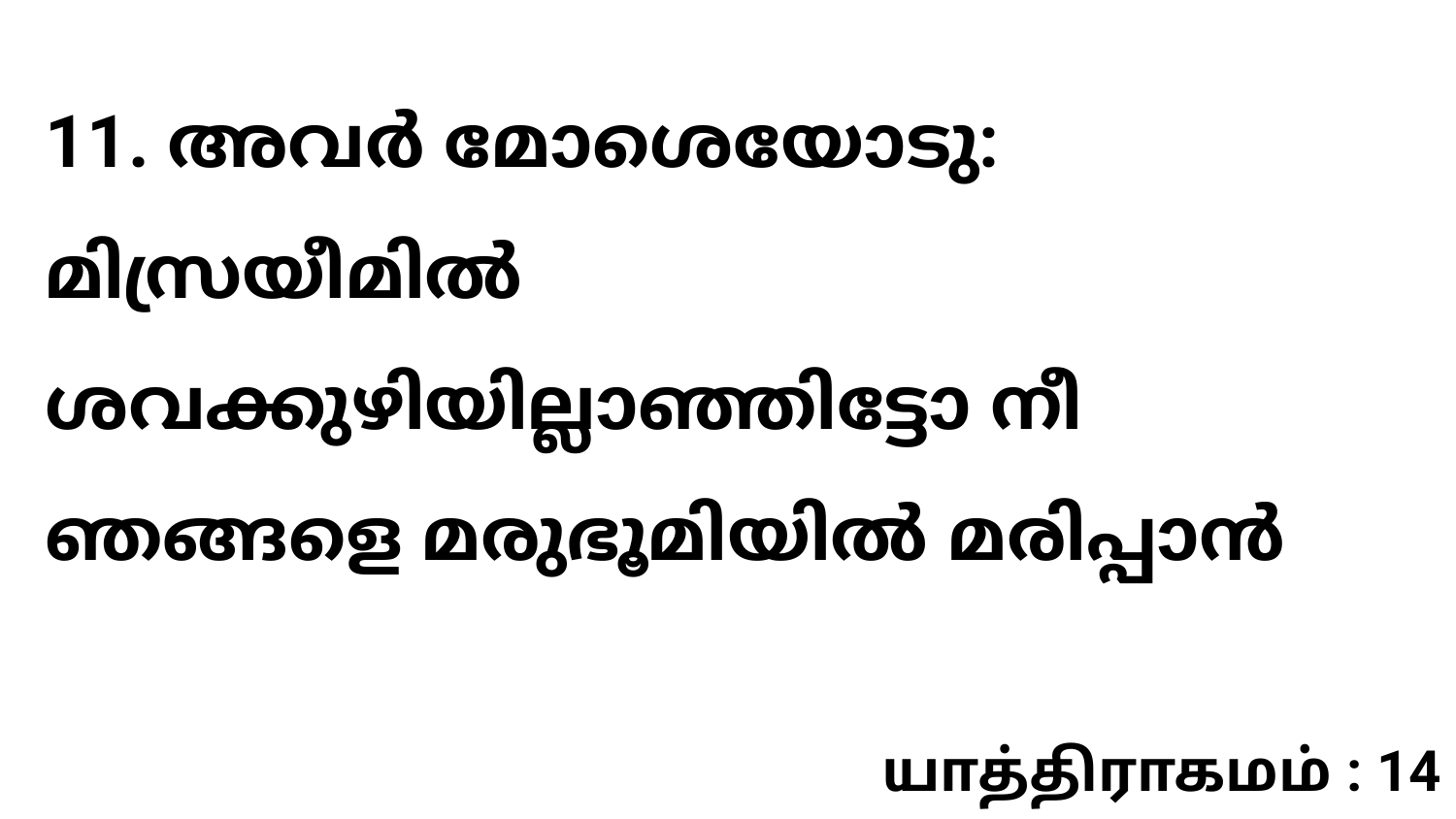

11. അവർ മോശെയോടു: മിസ്രയീമിൽ ശവക്കുഴിയില്ലാഞ്ഞിട്ടോ നീ ഞങ്ങളെ മരുഭൂമിയിൽ മരിപ്പാൻ
யாத்திராகமம் : 14